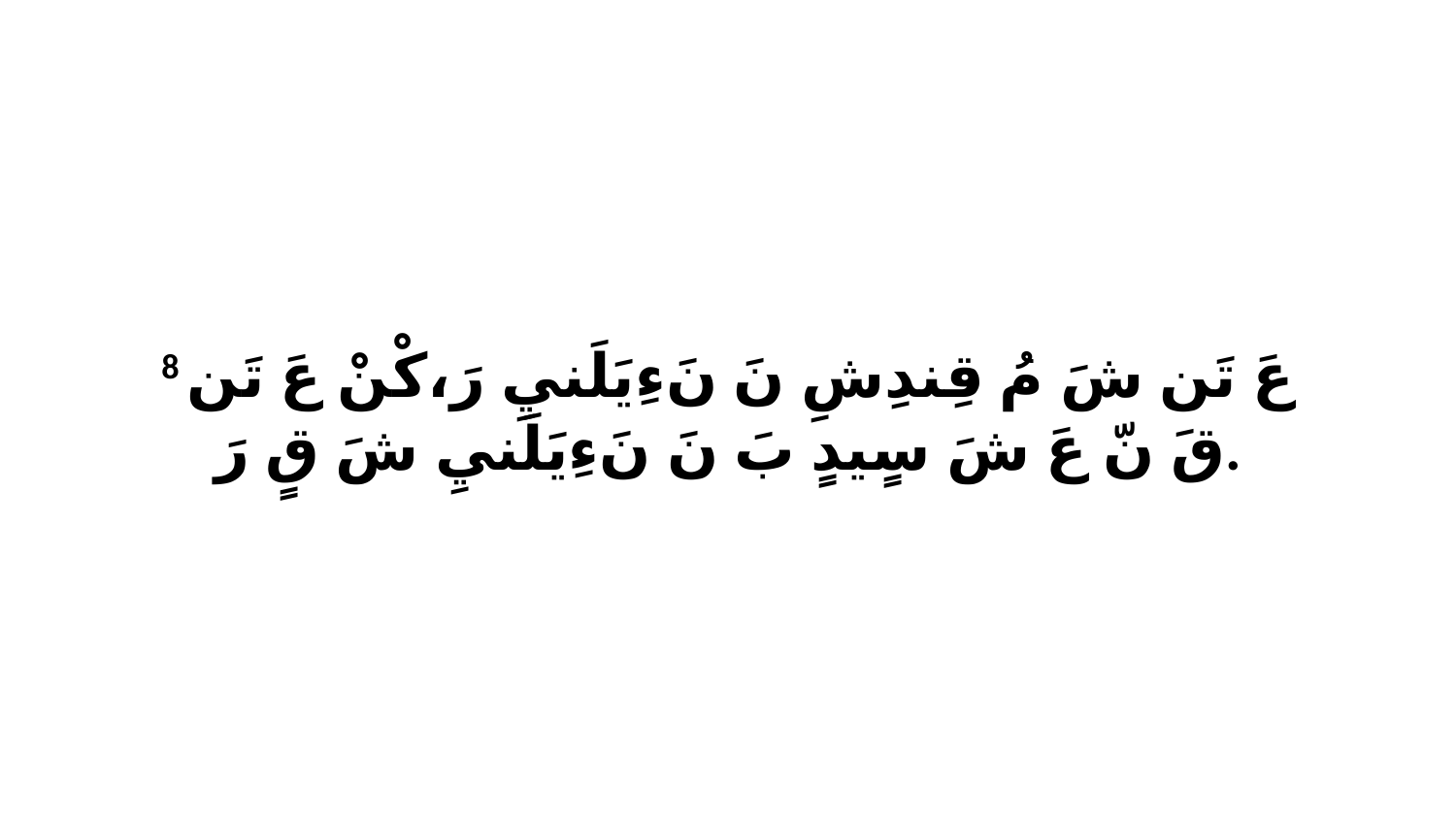

8 عَ تَن شَ مُ قِندِشِ نَ نَءِيَلَنيِ رَ،كْنْ عَ تَن قَ نّ عَ شَ سٍيدٍ بَ نَ نَءِيَلَنيِ شَ قٍ رَ.